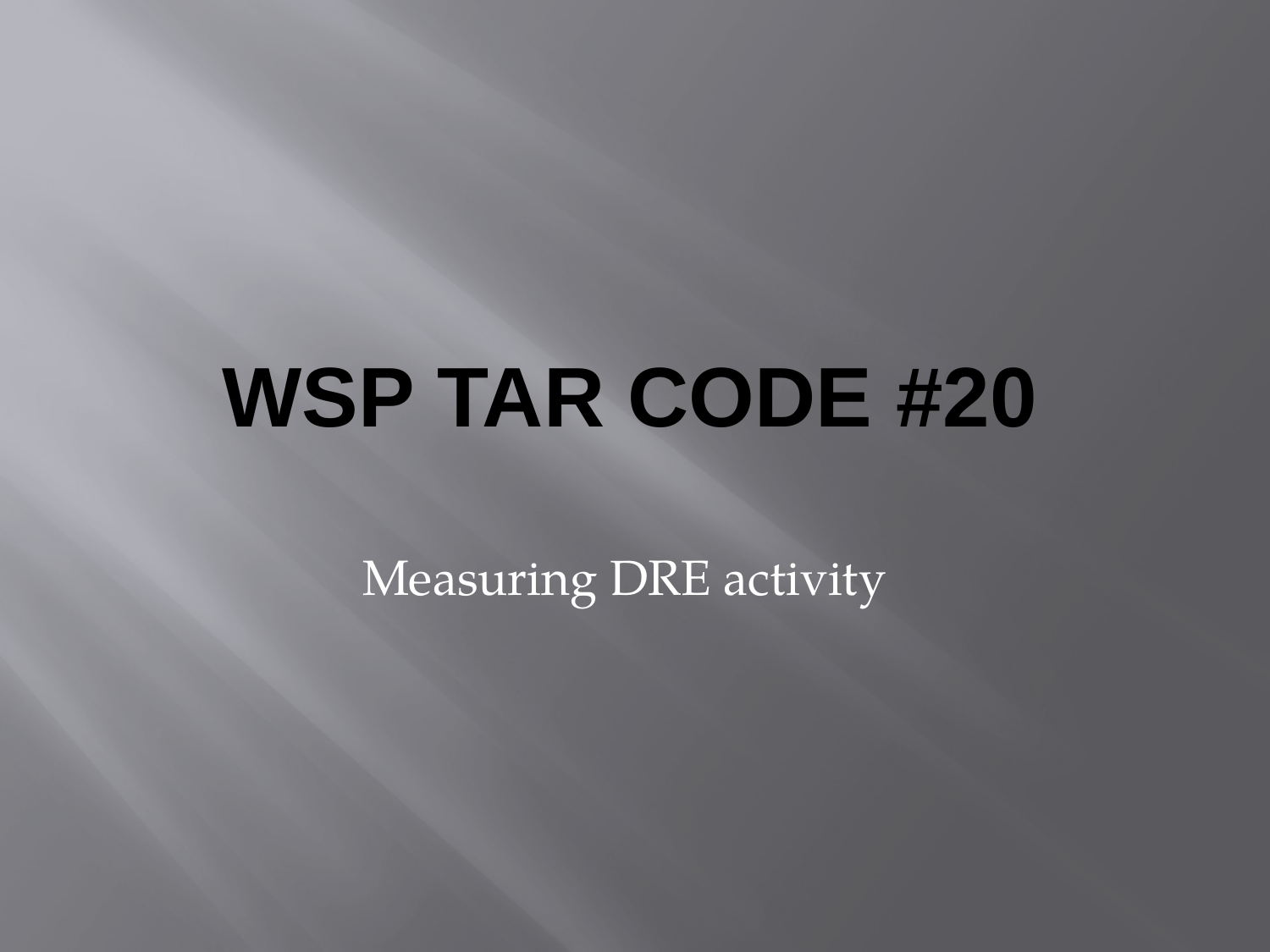

# WSP TAR Code #20
Measuring DRE activity